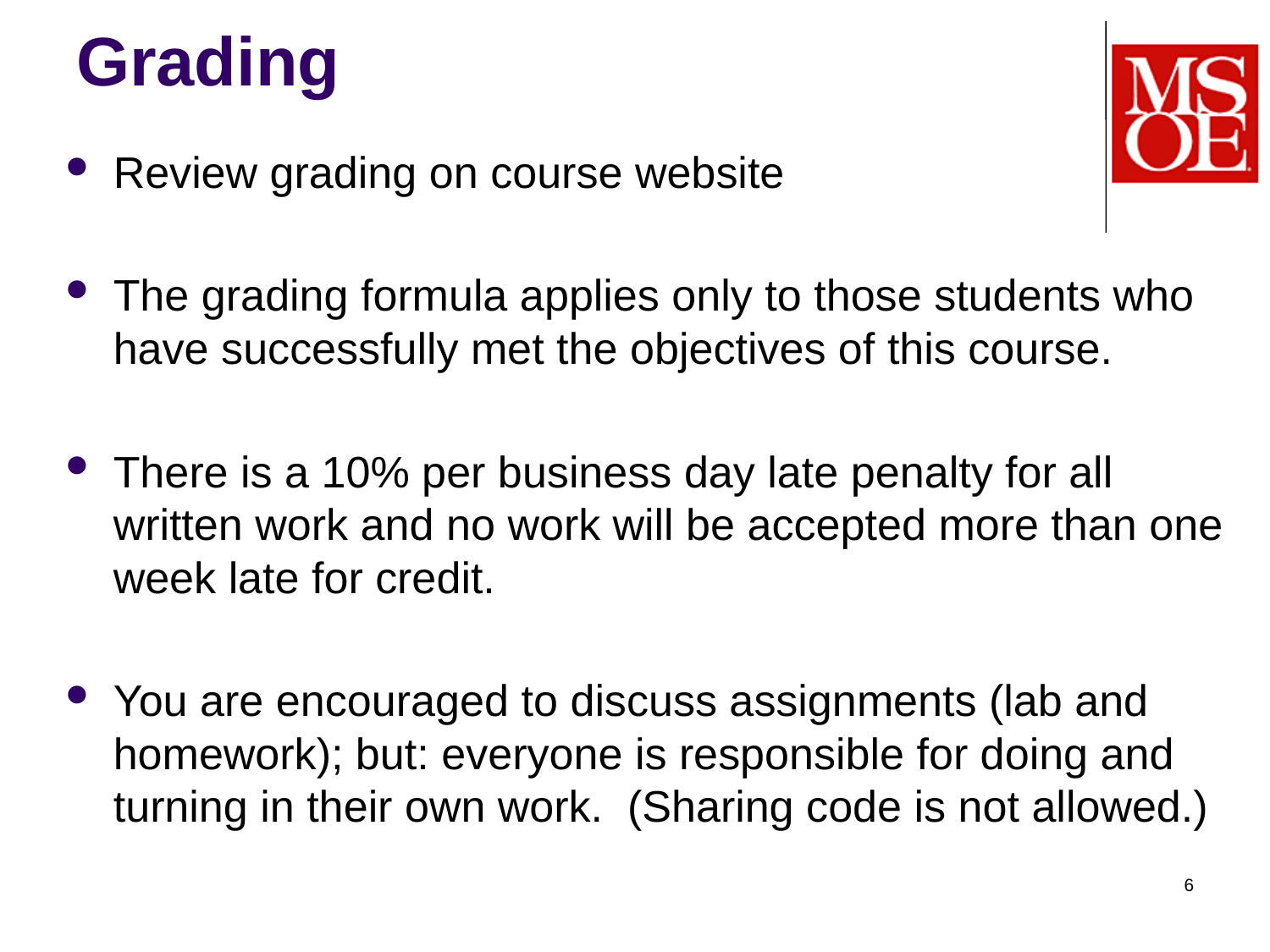

# Grading
Review grading on course website

The grading formula applies only to those students who have successfully met the objectives of this course.

There is a 10% per business day late penalty for all written work and no work will be accepted more than one week late for credit.

You are encouraged to discuss assignments (lab and homework); but: everyone is responsible for doing and turning in their own work.  (Sharing code is not allowed.)
6